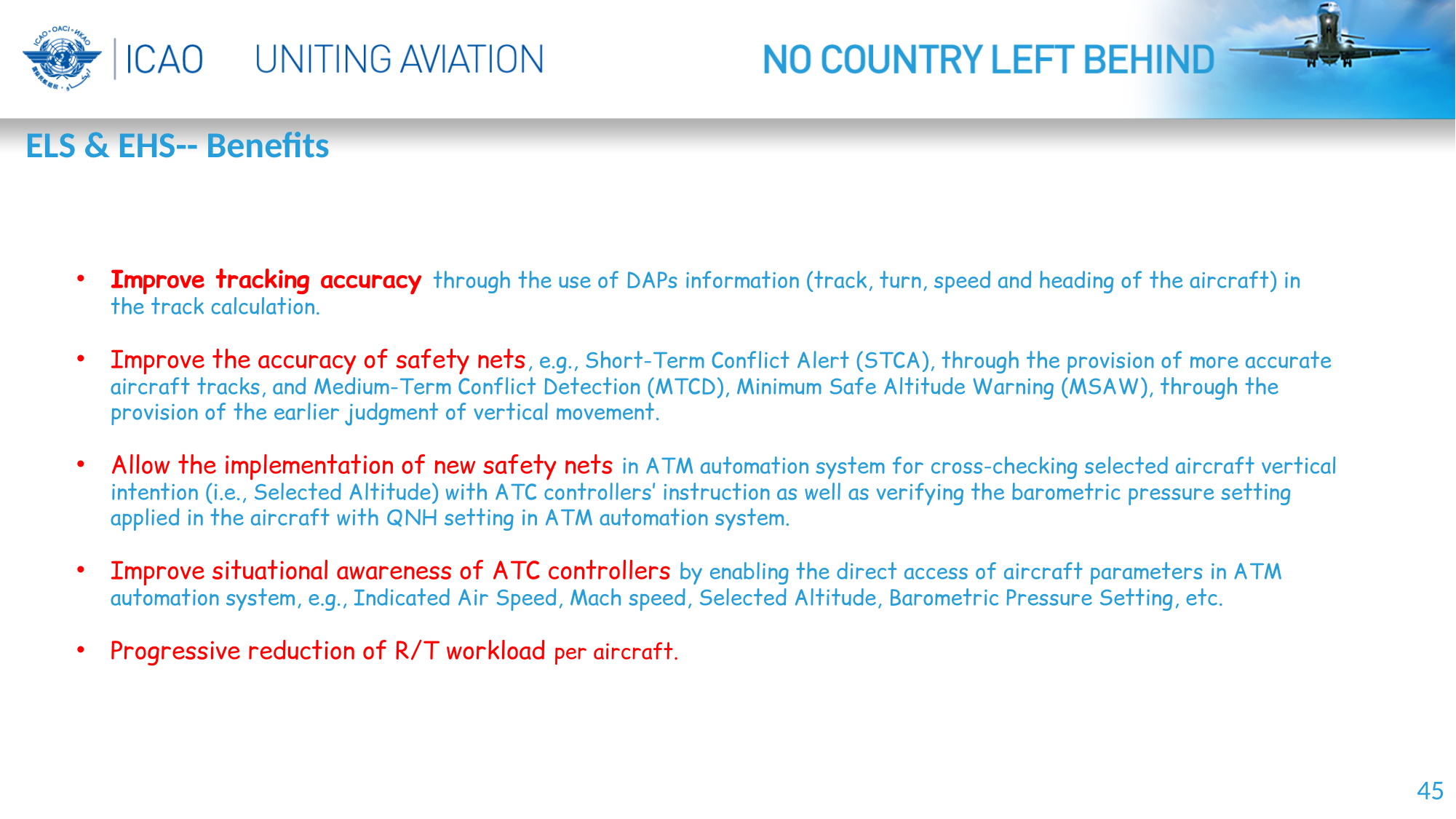

ELS & EHS-- Benefits
Improve tracking accuracy through the use of DAPs information (track, turn, speed and heading of the aircraft) in the track calculation.

Improve the accuracy of safety nets, e.g., Short-Term Conflict Alert (STCA), through the provision of more accurate aircraft tracks, and Medium-Term Conflict Detection (MTCD), Minimum Safe Altitude Warning (MSAW), through the provision of the earlier judgment of vertical movement.

Allow the implementation of new safety nets in ATM automation system for cross-checking selected aircraft vertical intention (i.e., Selected Altitude) with ATC controllers’ instruction as well as verifying the barometric pressure setting applied in the aircraft with QNH setting in ATM automation system.

Improve situational awareness of ATC controllers by enabling the direct access of aircraft parameters in ATM automation system, e.g., Indicated Air Speed, Mach speed, Selected Altitude, Barometric Pressure Setting, etc.

Progressive reduction of R/T workload per aircraft.
45